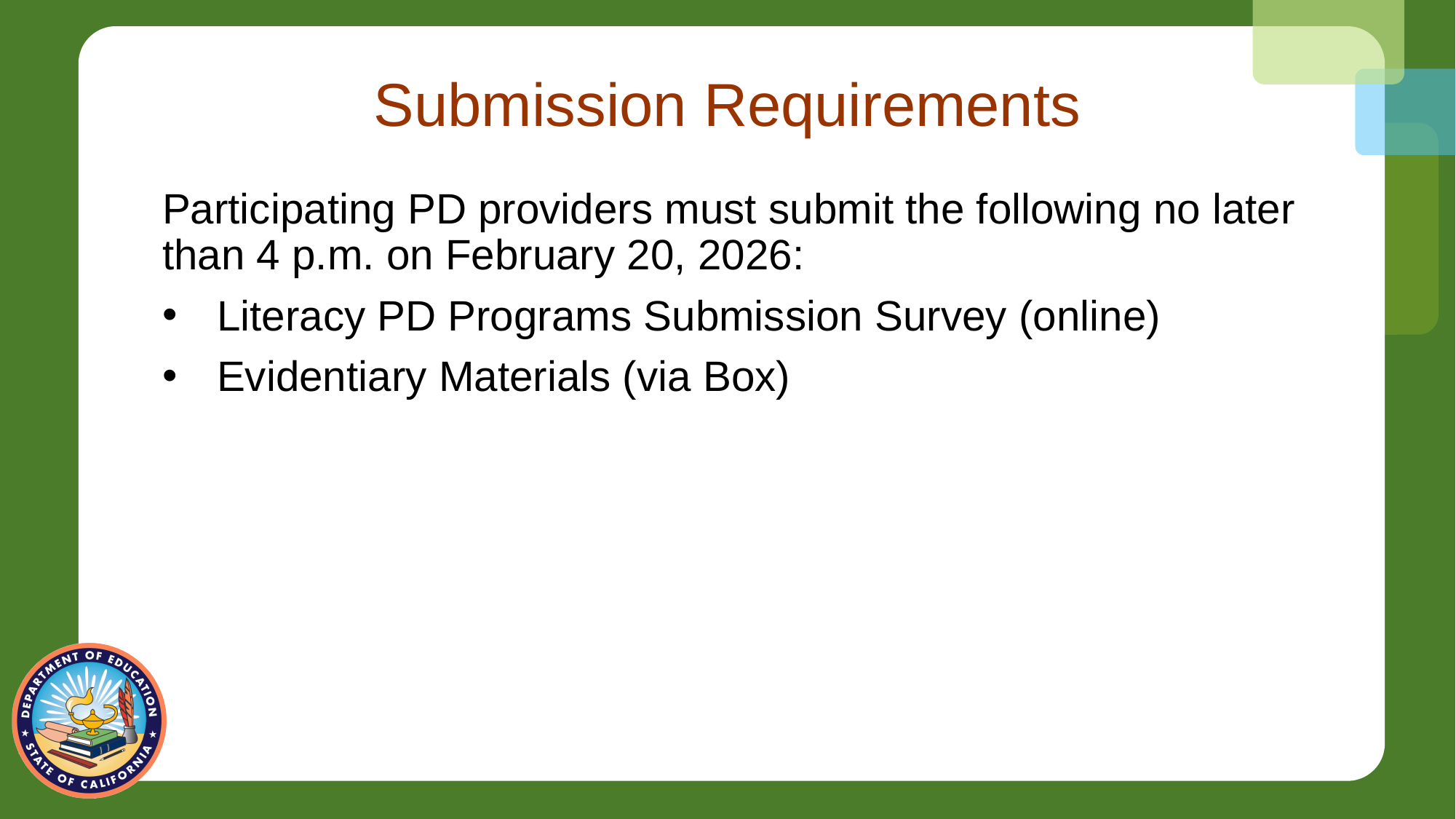

# Submission Requirements
Participating PD providers must submit the following no later than 4 p.m. on February 20, 2026:
Literacy PD Programs Submission Survey (online)
Evidentiary Materials (via Box)